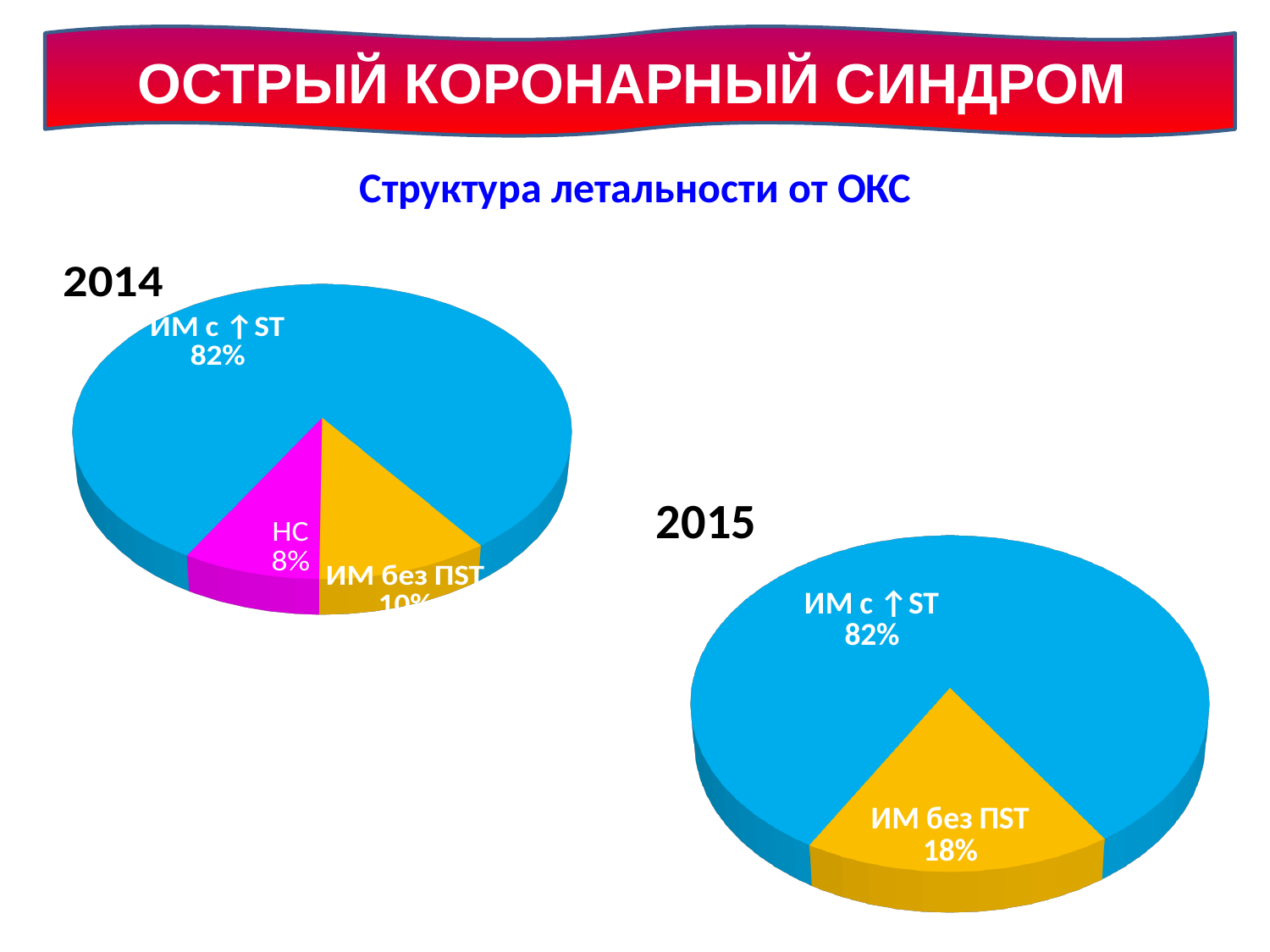

Острый коронарный синдром
Структура летальности от ОКС

[unsupported chart]

[unsupported chart]